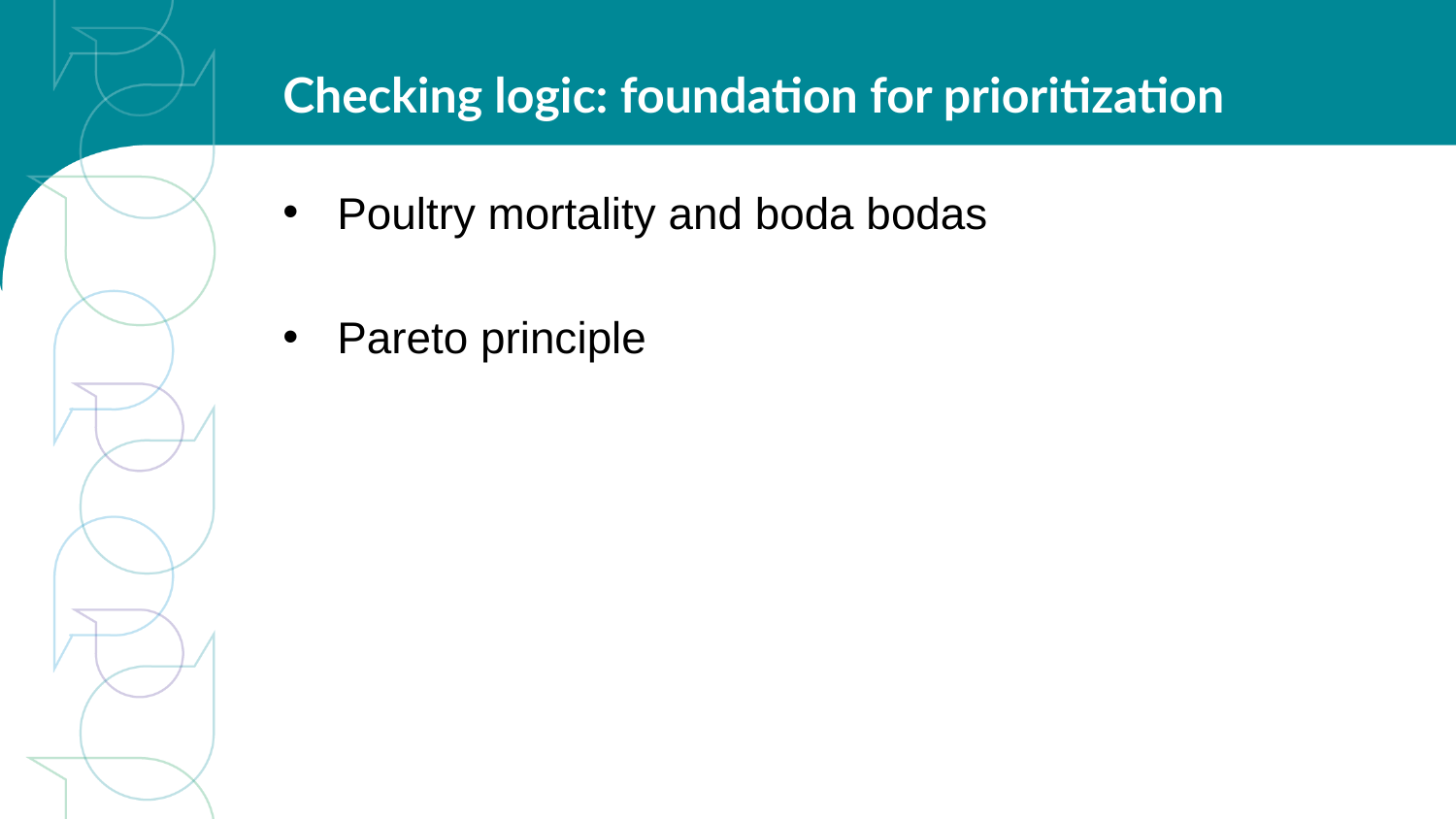

# Checking logic: foundation for prioritization
Poultry mortality and boda bodas

Pareto principle